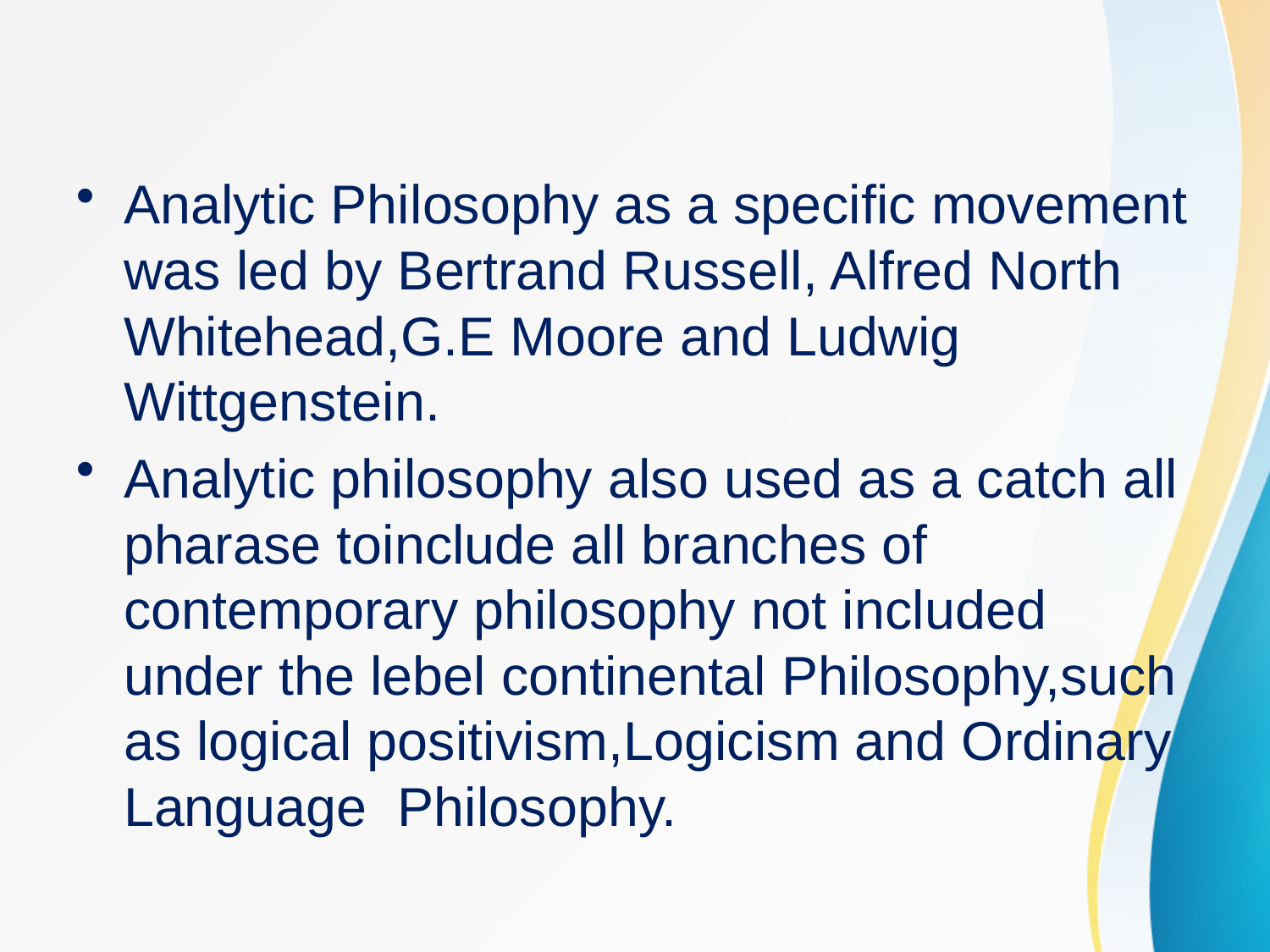

Analytic Philosophy as a specific movement was led by Bertrand Russell, Alfred North Whitehead,G.E Moore and Ludwig Wittgenstein.
Analytic philosophy also used as a catch all pharase toinclude all branches of contemporary philosophy not included under the lebel continental Philosophy,such as logical positivism,Logicism and Ordinary Language  Philosophy.